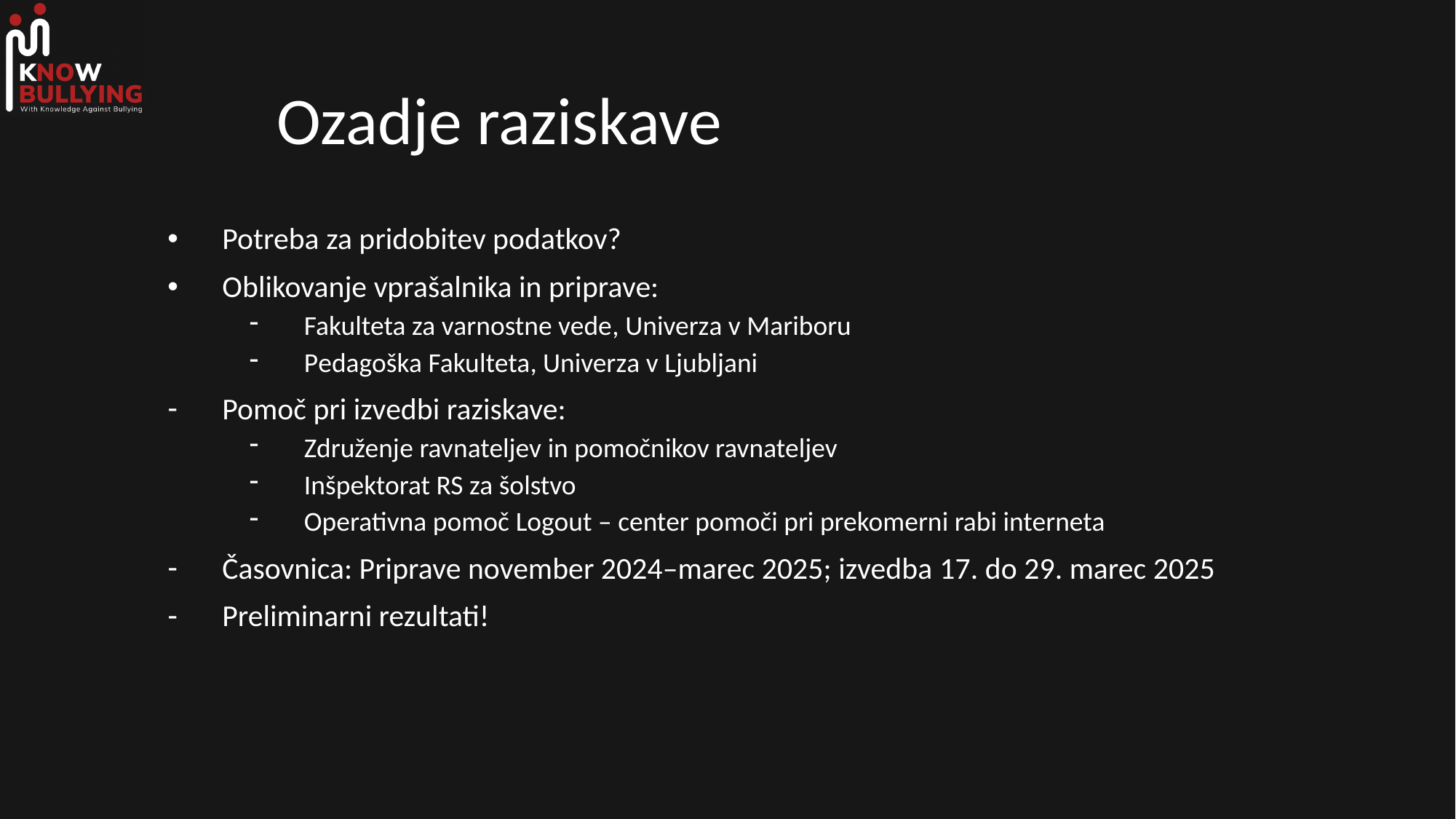

# Ozadje raziskave
Potreba za pridobitev podatkov?
Oblikovanje vprašalnika in priprave:
Fakulteta za varnostne vede, Univerza v Mariboru
Pedagoška Fakulteta, Univerza v Ljubljani
Pomoč pri izvedbi raziskave:
Združenje ravnateljev in pomočnikov ravnateljev
Inšpektorat RS za šolstvo
Operativna pomoč Logout – center pomoči pri prekomerni rabi interneta
Časovnica: Priprave november 2024–marec 2025; izvedba 17. do 29. marec 2025
Preliminarni rezultati!